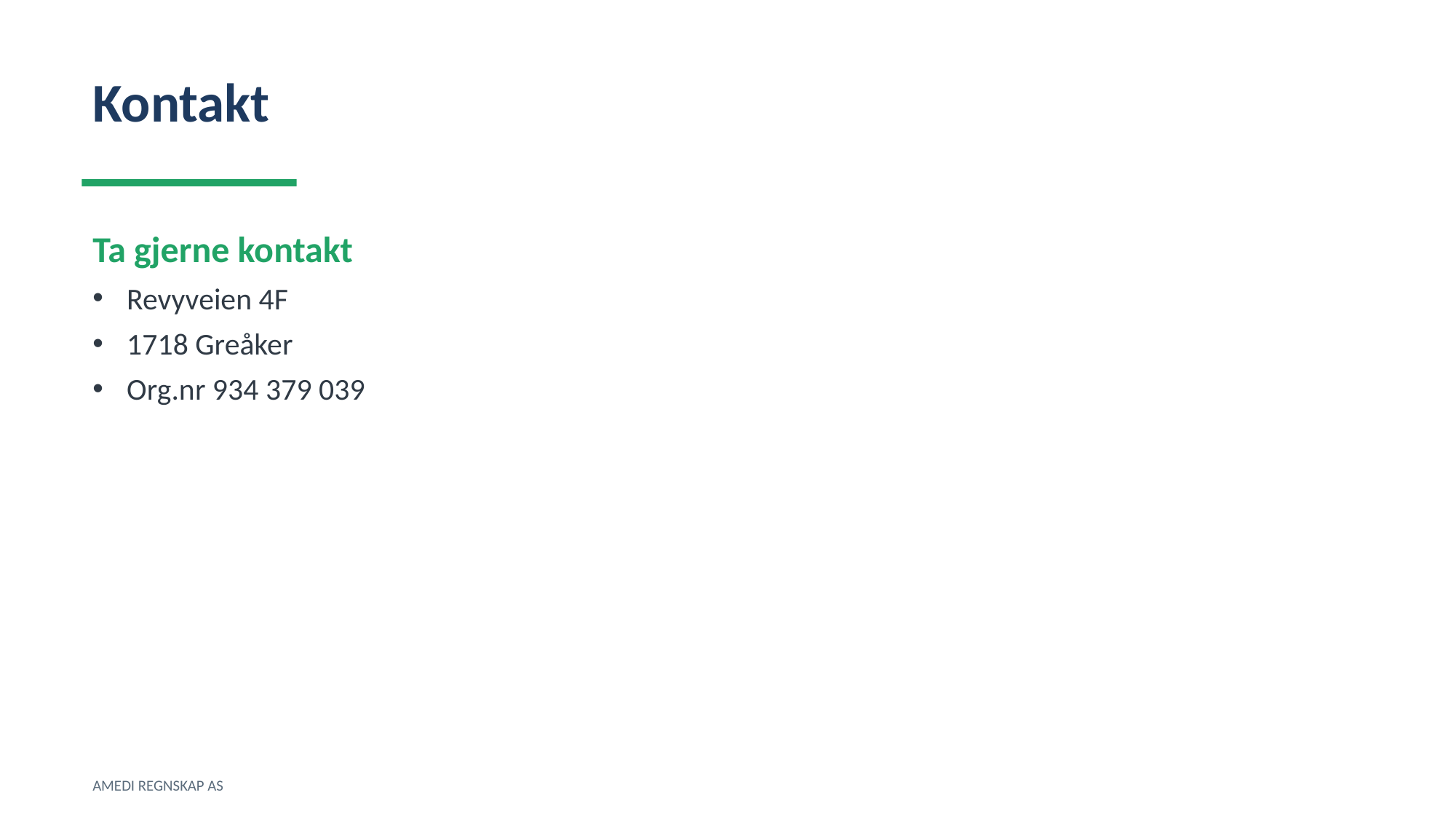

Kontakt

Ta gjerne kontakt
Revyveien 4F
1718 Greåker
Org.nr 934 379 039
AMEDI REGNSKAP AS